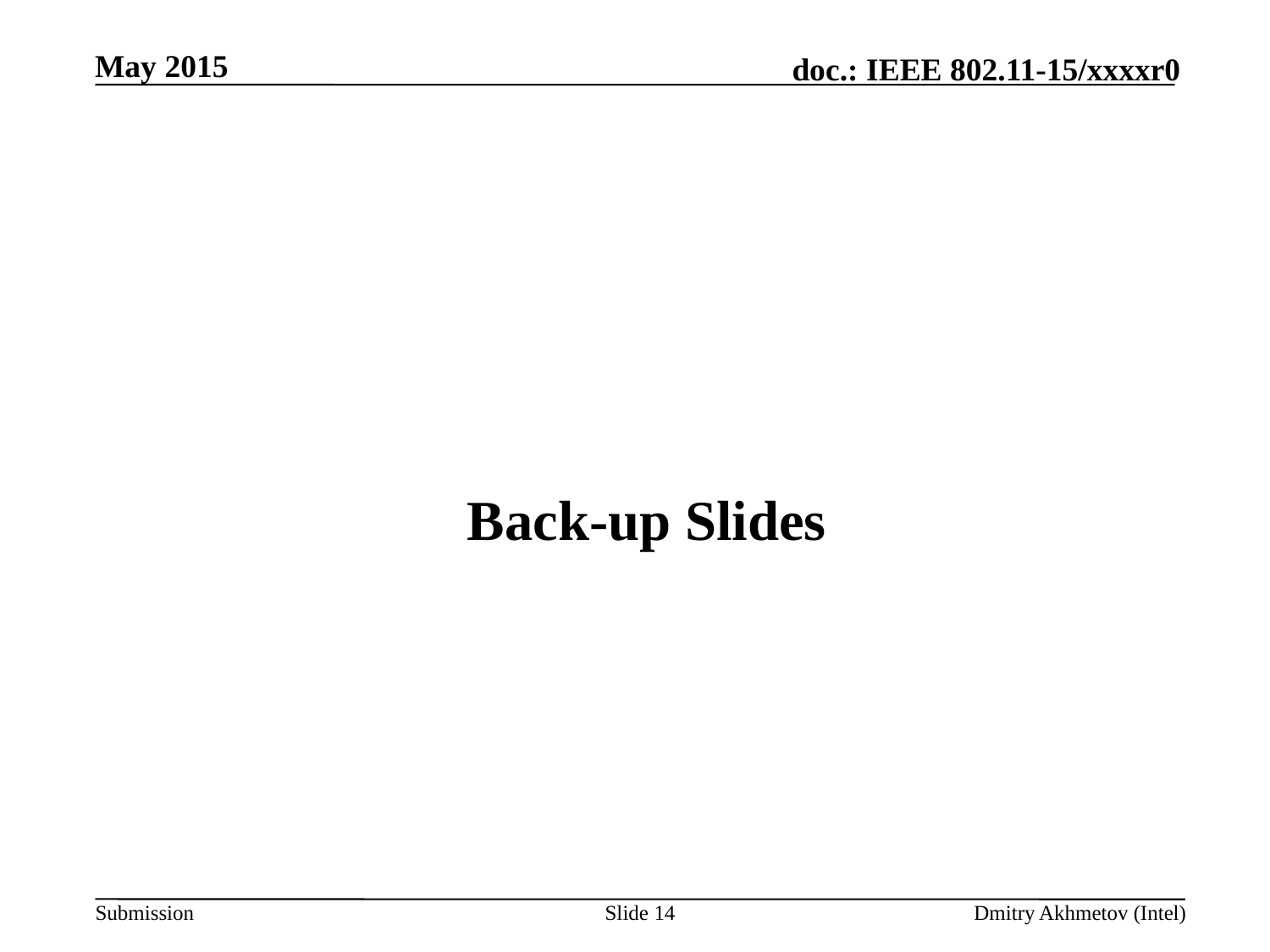

May 2015
# Back-up Slides
Slide 14
Dmitry Akhmetov (Intel)